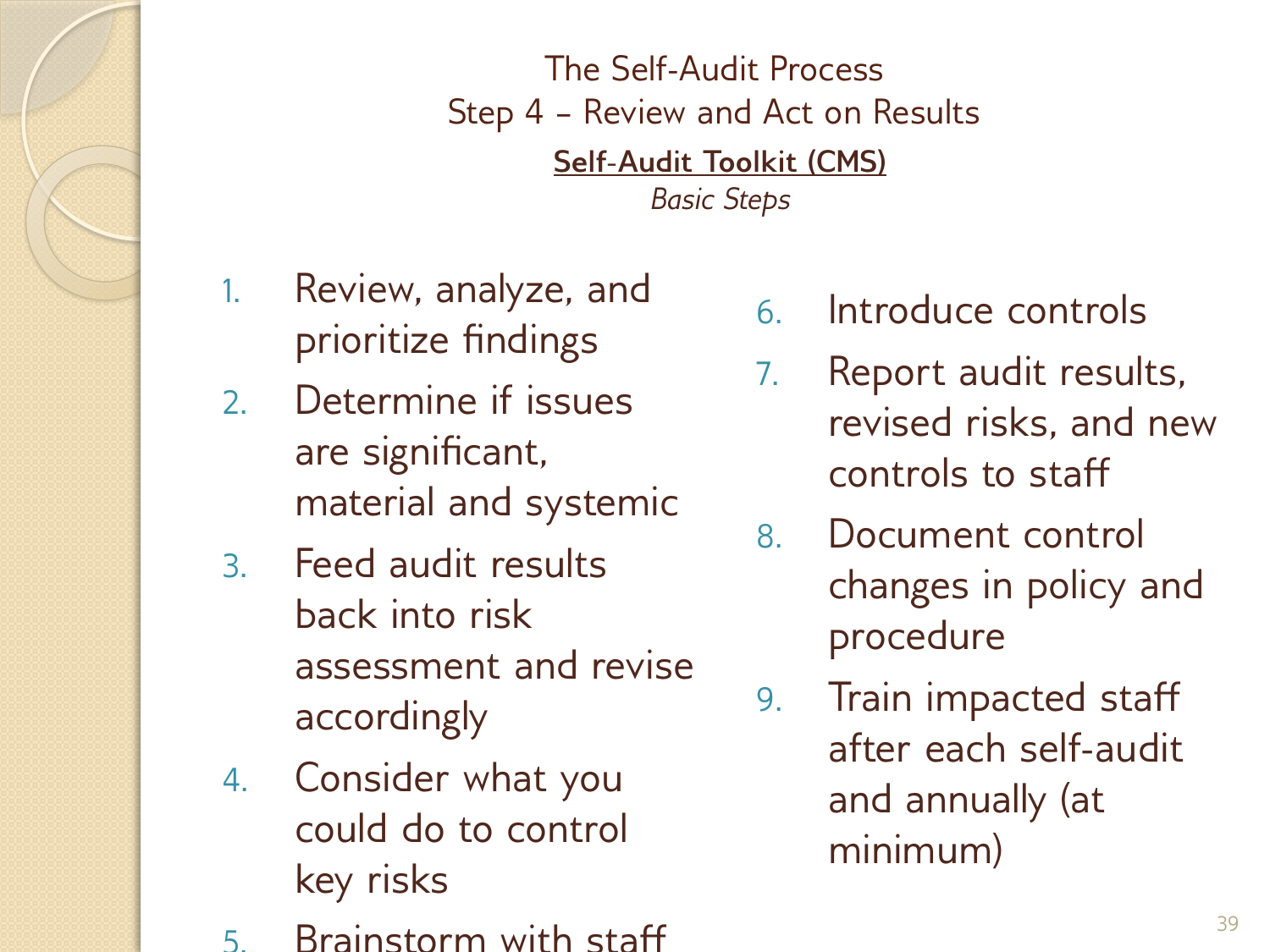

# The Self-Audit Process Step 4 – Review and Act on Results Self-Audit Toolkit (CMS) Basic Steps
Review, analyze, and prioritize findings
Determine if issues are significant, material and systemic
Feed audit results back into risk assessment and revise accordingly
Consider what you could do to control key risks
Brainstorm with staff

Introduce controls
Report audit results, revised risks, and new controls to staff
Document control changes in policy and procedure
Train impacted staff after each self-audit and annually (at minimum)

39